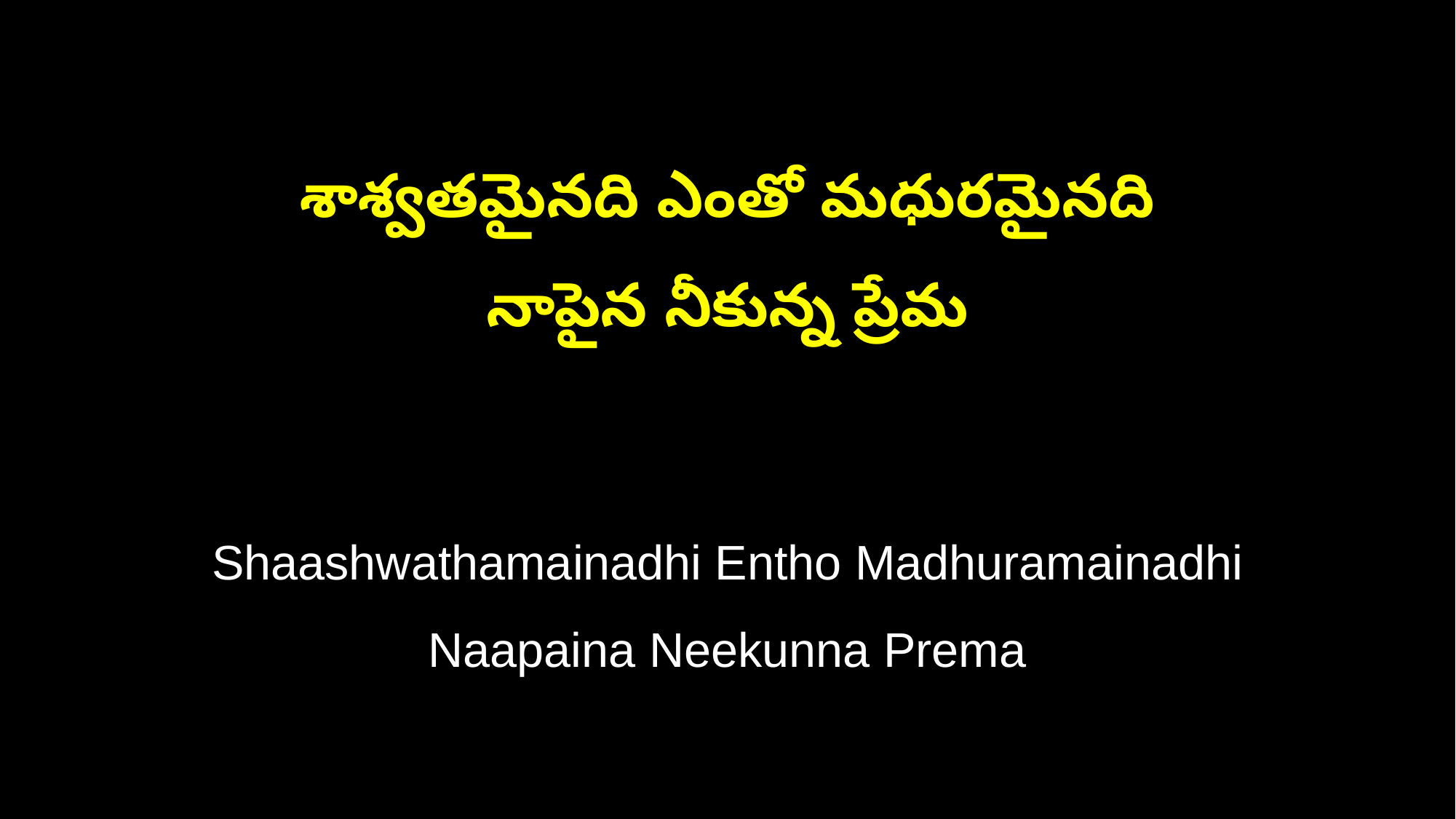

శాశ్వతమైనది ఎంతో మధురమైనది
నాపైన నీకున్న ప్రేమ
Shaashwathamainadhi Entho Madhuramainadhi
Naapaina Neekunna Prema